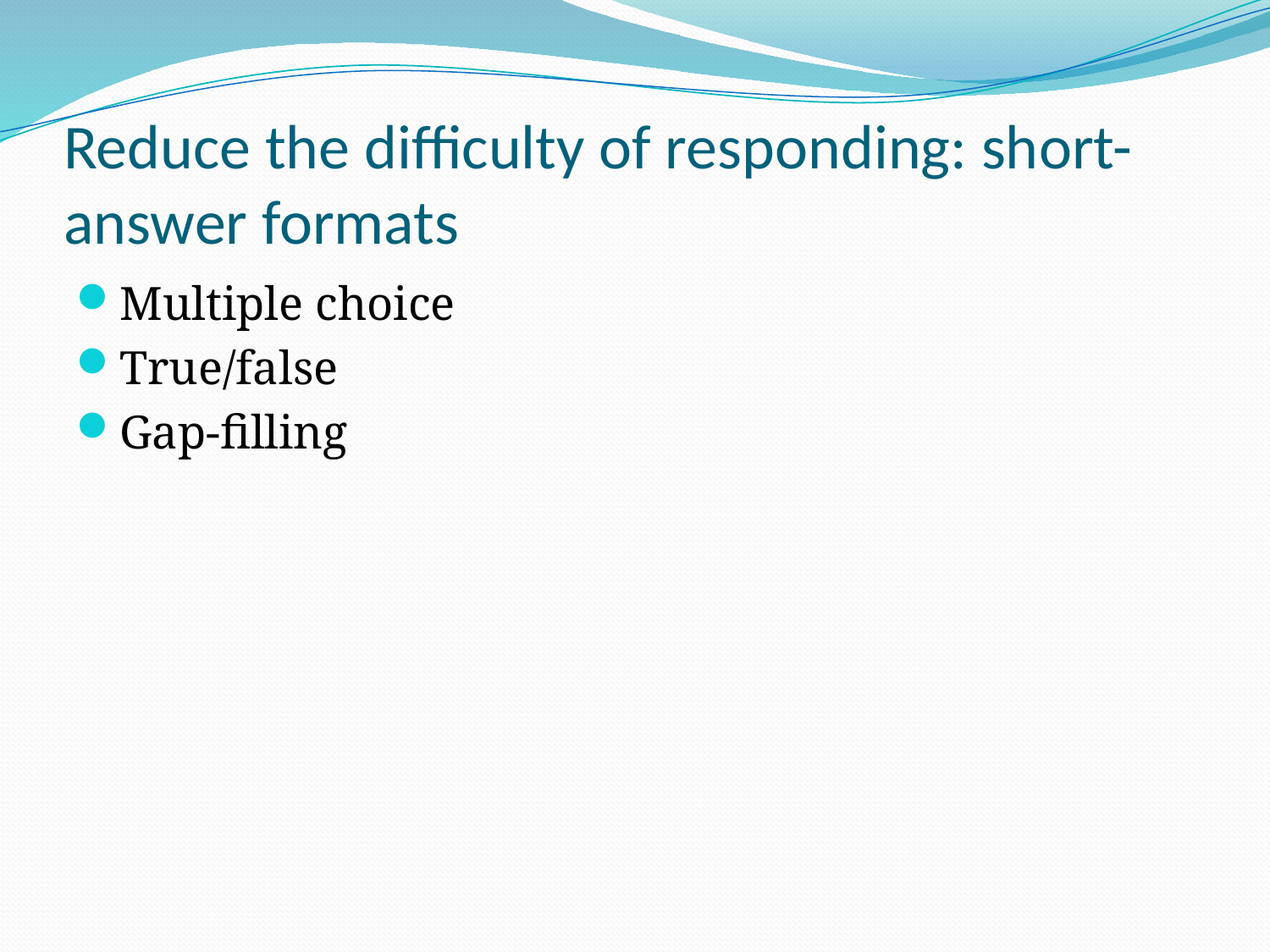

# Reduce the difficulty of responding: short-answer formats
Multiple choice
True/false
Gap-filling